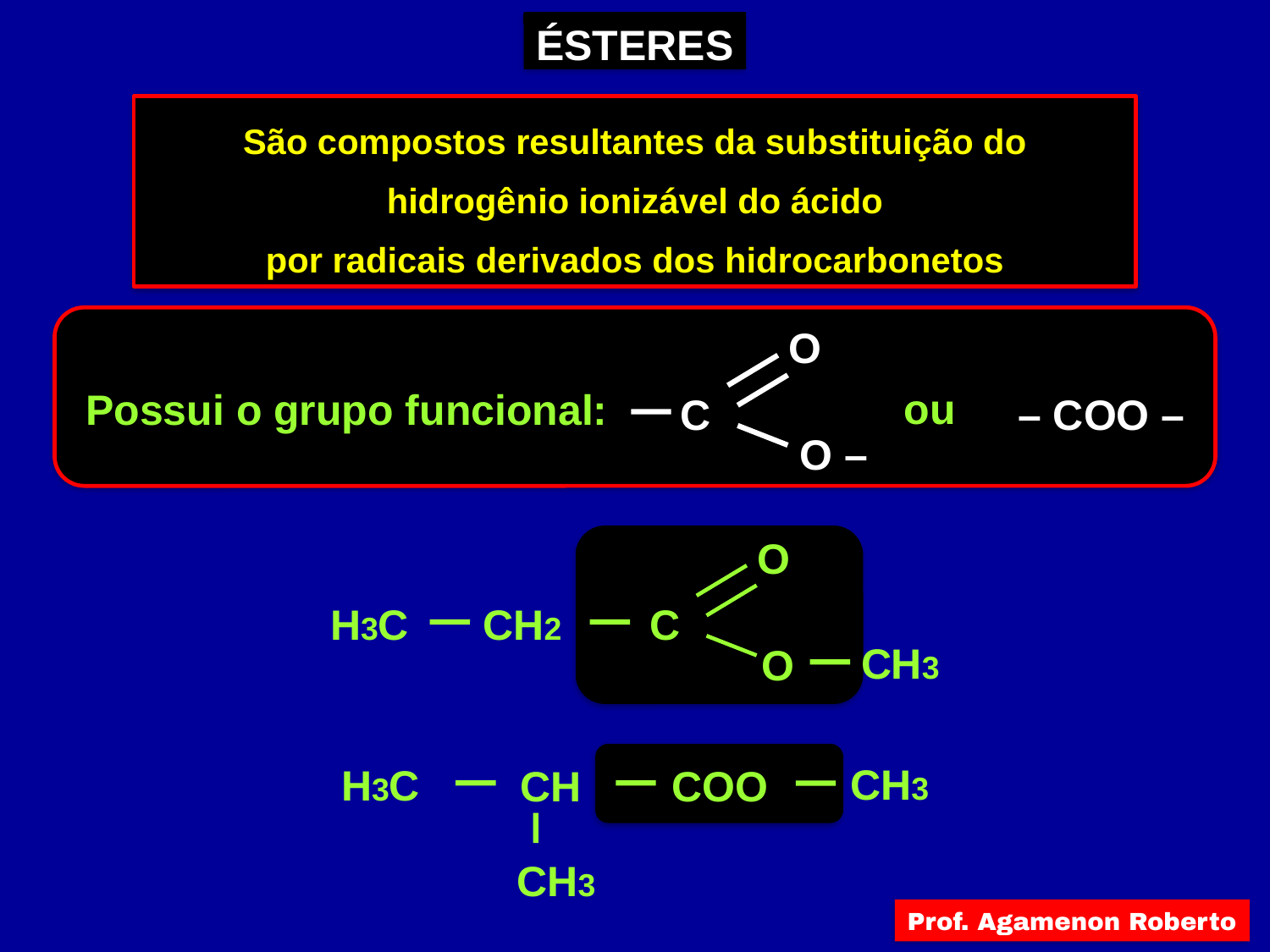

ÉSTERES
São compostos resultantes da substituição do
hidrogênio ionizável do ácido
 por radicais derivados dos hidrocarbonetos

O

ou
Possui o grupo funcional:
C
– COO –

O –

O

H3C
CH2
C

CH3
O

CH3
H3C
CH
COO

CH3
Prof. Agamenon Roberto